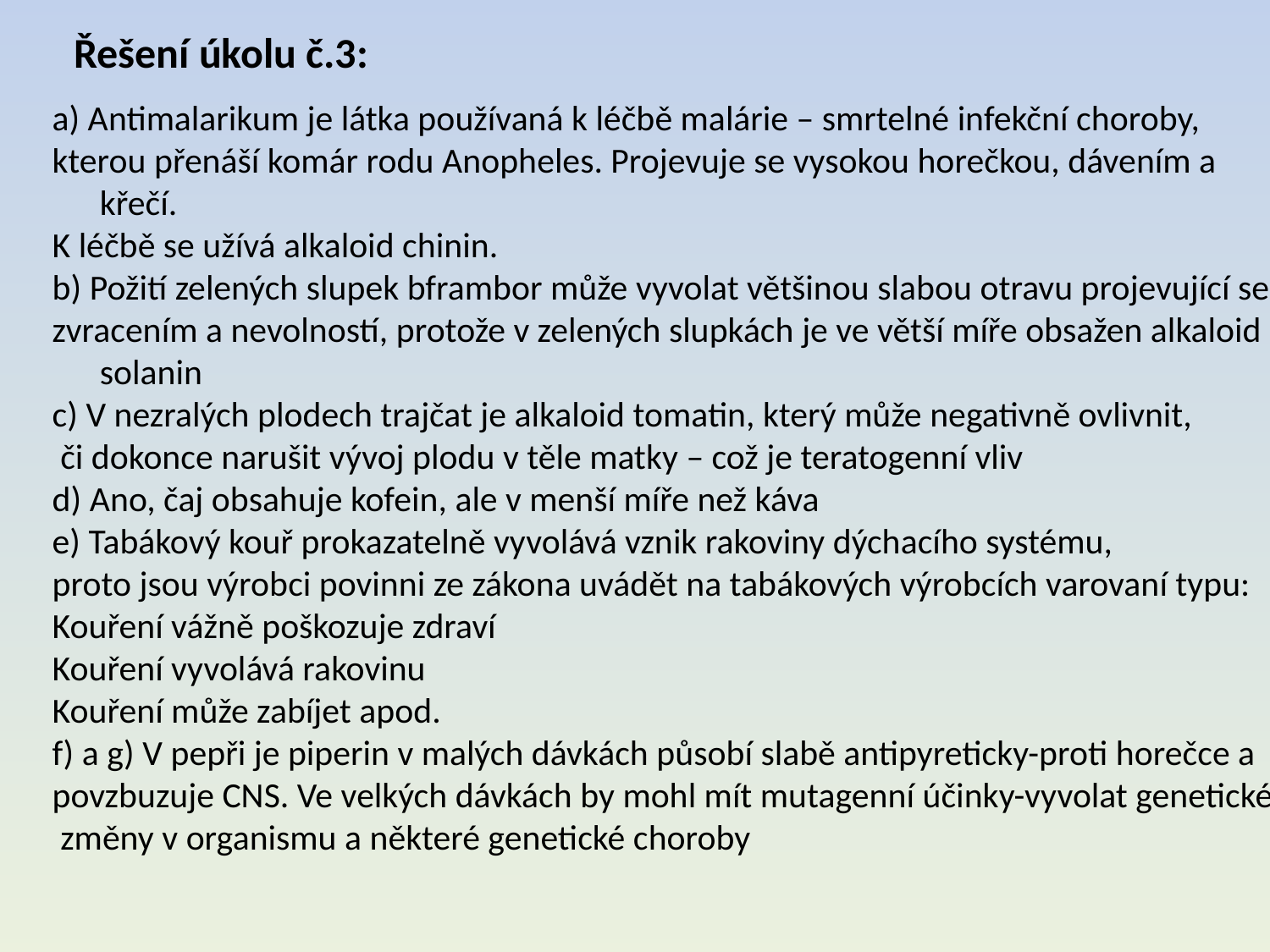

Řešení úkolu č.3:
a) Antimalarikum je látka používaná k léčbě malárie – smrtelné infekční choroby,
kterou přenáší komár rodu Anopheles. Projevuje se vysokou horečkou, dávením a křečí.
K léčbě se užívá alkaloid chinin.
b) Požití zelených slupek bframbor může vyvolat většinou slabou otravu projevující se
zvracením a nevolností, protože v zelených slupkách je ve větší míře obsažen alkaloid solanin
c) V nezralých plodech trajčat je alkaloid tomatin, který může negativně ovlivnit,
 či dokonce narušit vývoj plodu v těle matky – což je teratogenní vliv
d) Ano, čaj obsahuje kofein, ale v menší míře než káva
e) Tabákový kouř prokazatelně vyvolává vznik rakoviny dýchacího systému,
proto jsou výrobci povinni ze zákona uvádět na tabákových výrobcích varovaní typu:
Kouření vážně poškozuje zdraví
Kouření vyvolává rakovinu
Kouření může zabíjet apod.
f) a g) V pepři je piperin v malých dávkách působí slabě antipyreticky-proti horečce a
povzbuzuje CNS. Ve velkých dávkách by mohl mít mutagenní účinky-vyvolat genetické
 změny v organismu a některé genetické choroby